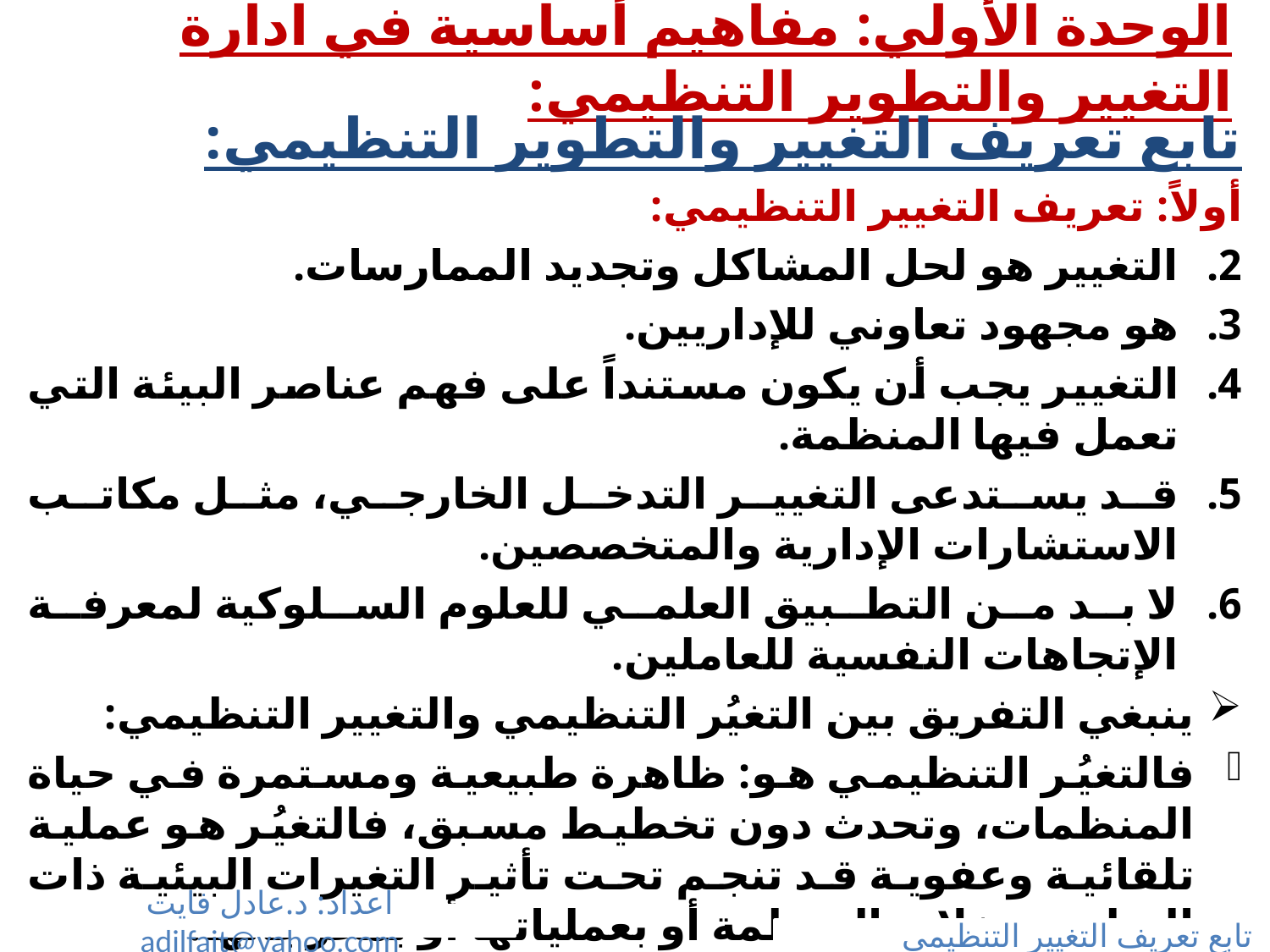

# الوحدة الأولي: مفاهيم أساسية في ادارة التغيير والتطوير التنظيمي:
تابع تعريف التغيير والتطوير التنظيمي:
أولاً: تعريف التغيير التنظيمي:
التغيير هو لحل المشاكل وتجديد الممارسات.
هو مجهود تعاوني للإداريين.
التغيير يجب أن يكون مستنداً على فهم عناصر البيئة التي تعمل فيها المنظمة.
قد يستدعى التغيير التدخل الخارجي، مثل مكاتب الاستشارات الإدارية والمتخصصين.
لا بد من التطبيق العلمي للعلوم السلوكية لمعرفة الإتجاهات النفسية للعاملين.
ينبغي التفريق بين التغيُر التنظيمي والتغيير التنظيمي:
فالتغيُر التنظيمي هو: ظاهرة طبيعية ومستمرة في حياة المنظمات، وتحدث دون تخطيط مسبق، فالتغيُر هو عملية تلقائية وعفوية قد تنجم تحت تأثير التغيرات البيئية ذات الصلة بمدخلات المنظمة أو بعملياتها أو بمخرجاتها.
أما التغيير التنظيمي هو: تغير موجه وهادف يسعي الي تحقيق التكيف البيئي (الداخلي والخارجي) بما يضمن التحول الي حالة تنظيمية أكثر قدرة على حل المشاكل.
اعداد: د.عادل فايت adilfait@yahoo.com
تابع تعريف التغيير التنظيمي